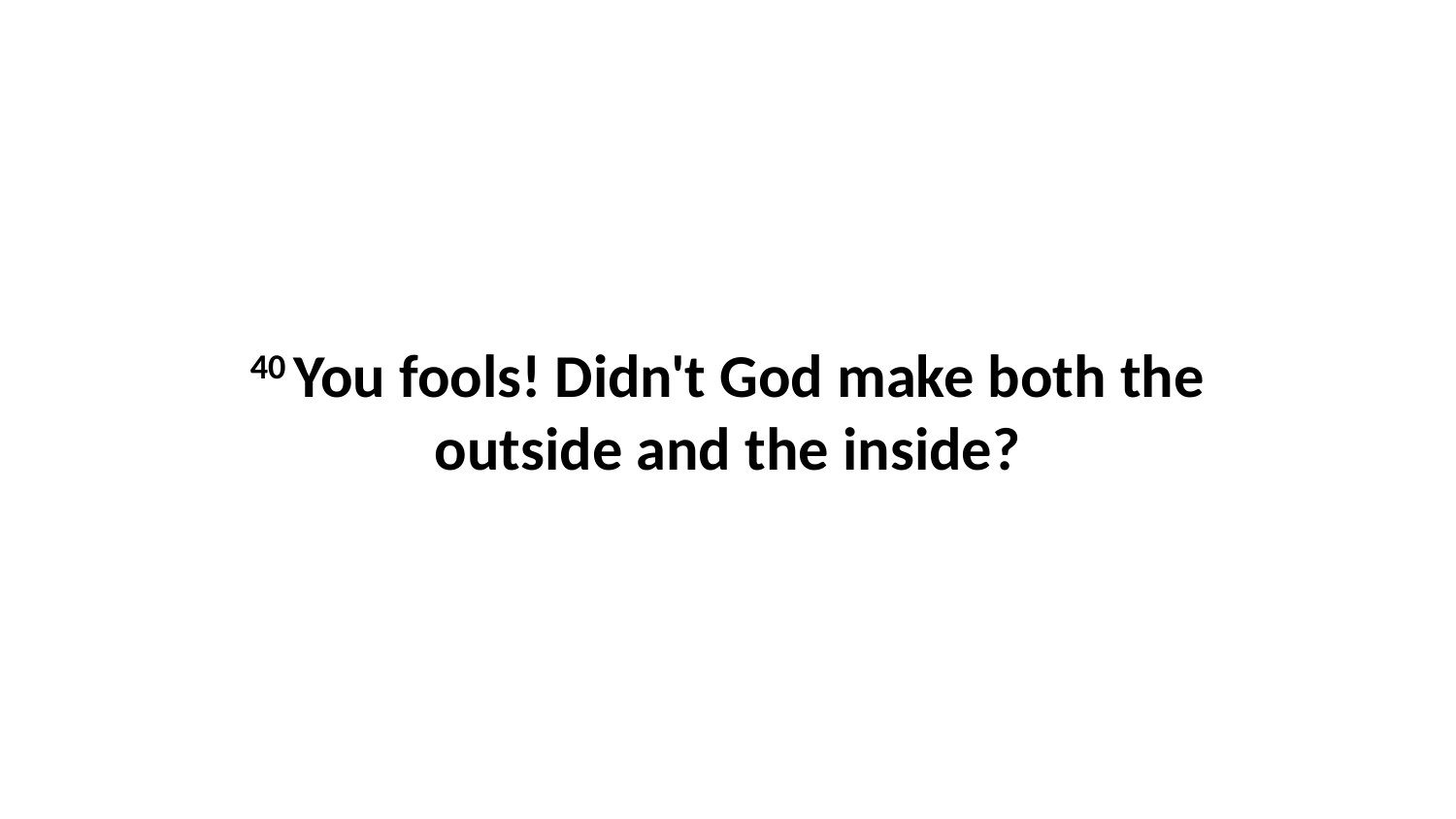

40 You fools! Didn't God make both the outside and the inside?